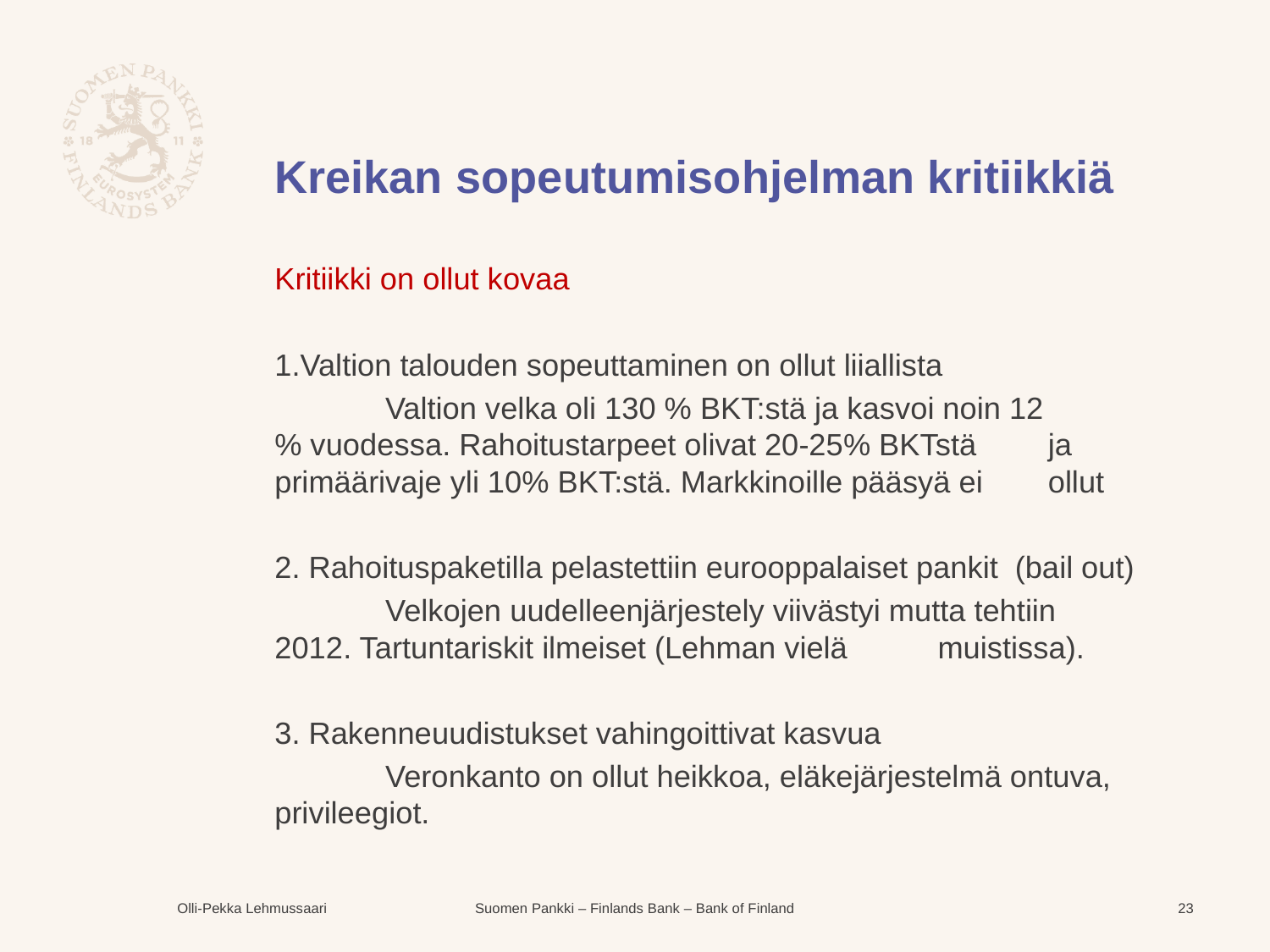

# Kreikan sopeutumisohjelman kritiikkiä
Kritiikki on ollut kovaa

1.Valtion talouden sopeuttaminen on ollut liiallista
	Valtion velka oli 130 % BKT:stä ja kasvoi noin 12 	% vuodessa. Rahoitustarpeet olivat 20-25% BKTstä 	ja primäärivaje yli 10% BKT:stä. Markkinoille pääsyä ei 	ollut

2. Rahoituspaketilla pelastettiin eurooppalaiset pankit  (bail out)
	Velkojen uudelleenjärjestely viivästyi mutta tehtiin 	2012. Tartuntariskit ilmeiset (Lehman vielä 	muistissa).

3. Rakenneuudistukset vahingoittivat kasvua
	Veronkanto on ollut heikkoa, eläkejärjestelmä ontuva, 	privileegiot.
Olli-Pekka Lehmussaari
23